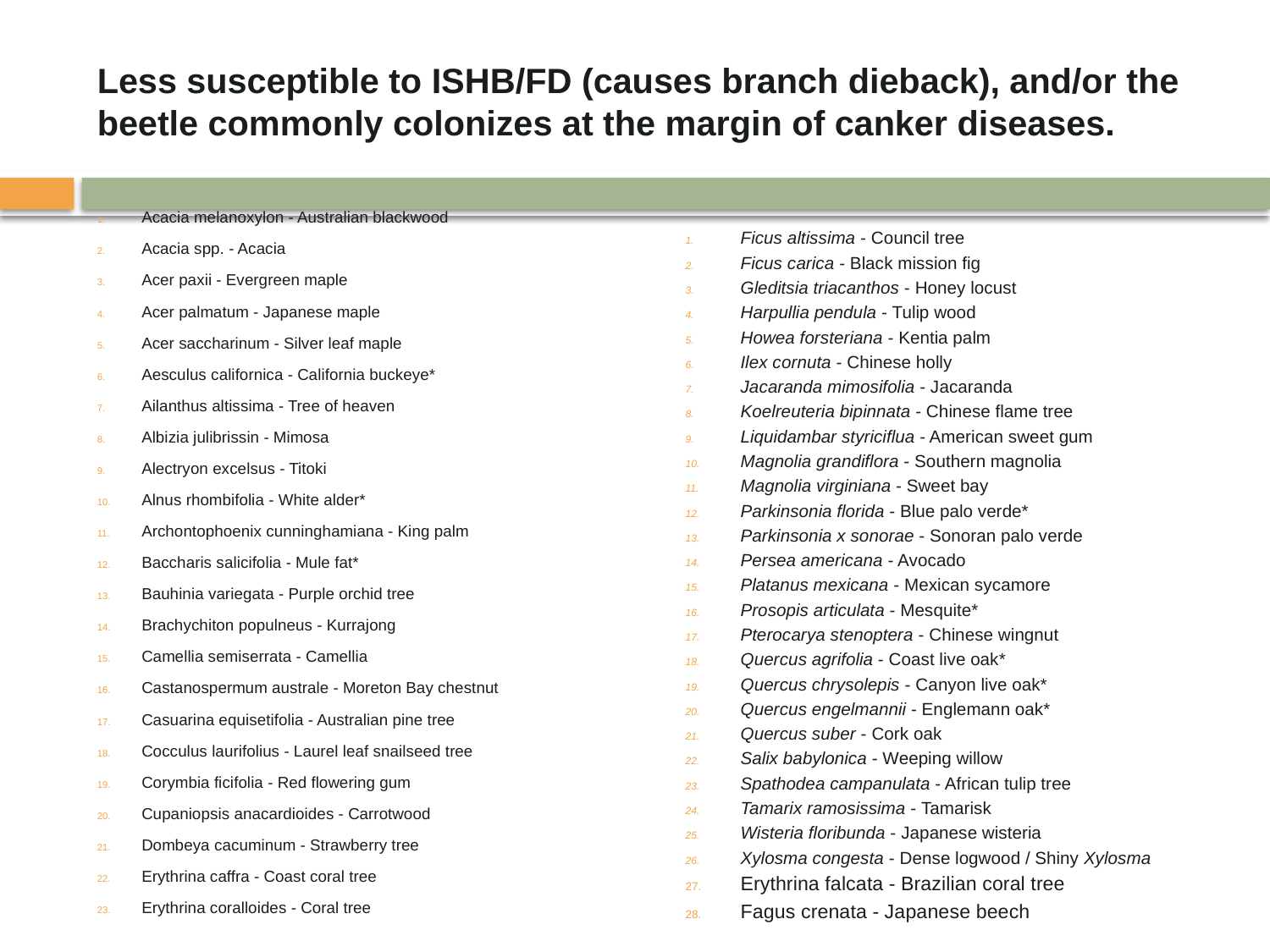

# Less susceptible to ISHB/FD (causes branch dieback), and/or the beetle commonly colonizes at the margin of canker diseases.
Acacia melanoxylon - Australian blackwood
Acacia spp. - Acacia
Acer paxii - Evergreen maple
Acer palmatum - Japanese maple
Acer saccharinum - Silver leaf maple
Aesculus californica - California buckeye*
Ailanthus altissima - Tree of heaven
Albizia julibrissin - Mimosa
Alectryon excelsus - Titoki
Alnus rhombifolia - White alder*
Archontophoenix cunninghamiana - King palm
Baccharis salicifolia - Mule fat*
Bauhinia variegata - Purple orchid tree
Brachychiton populneus - Kurrajong
Camellia semiserrata - Camellia
Castanospermum australe - Moreton Bay chestnut
Casuarina equisetifolia - Australian pine tree
Cocculus laurifolius - Laurel leaf snailseed tree
Corymbia ficifolia - Red flowering gum
Cupaniopsis anacardioides - Carrotwood
Dombeya cacuminum - Strawberry tree
Erythrina caffra - Coast coral tree
Erythrina coralloides - Coral tree
Ficus altissima - Council tree
Ficus carica - Black mission fig
Gleditsia triacanthos - Honey locust
Harpullia pendula - Tulip wood
Howea forsteriana - Kentia palm
Ilex cornuta - Chinese holly
Jacaranda mimosifolia - Jacaranda
Koelreuteria bipinnata - Chinese flame tree
Liquidambar styriciflua - American sweet gum
Magnolia grandiflora - Southern magnolia
Magnolia virginiana - Sweet bay
Parkinsonia florida - Blue palo verde*
Parkinsonia x sonorae - Sonoran palo verde
Persea americana - Avocado
Platanus mexicana - Mexican sycamore
Prosopis articulata - Mesquite*
Pterocarya stenoptera - Chinese wingnut
Quercus agrifolia - Coast live oak*
Quercus chrysolepis - Canyon live oak*
Quercus engelmannii - Englemann oak*
Quercus suber - Cork oak
Salix babylonica - Weeping willow
Spathodea campanulata - African tulip tree
Tamarix ramosissima - Tamarisk
Wisteria floribunda - Japanese wisteria
Xylosma congesta - Dense logwood / Shiny Xylosma
Erythrina falcata - Brazilian coral tree
Fagus crenata - Japanese beech